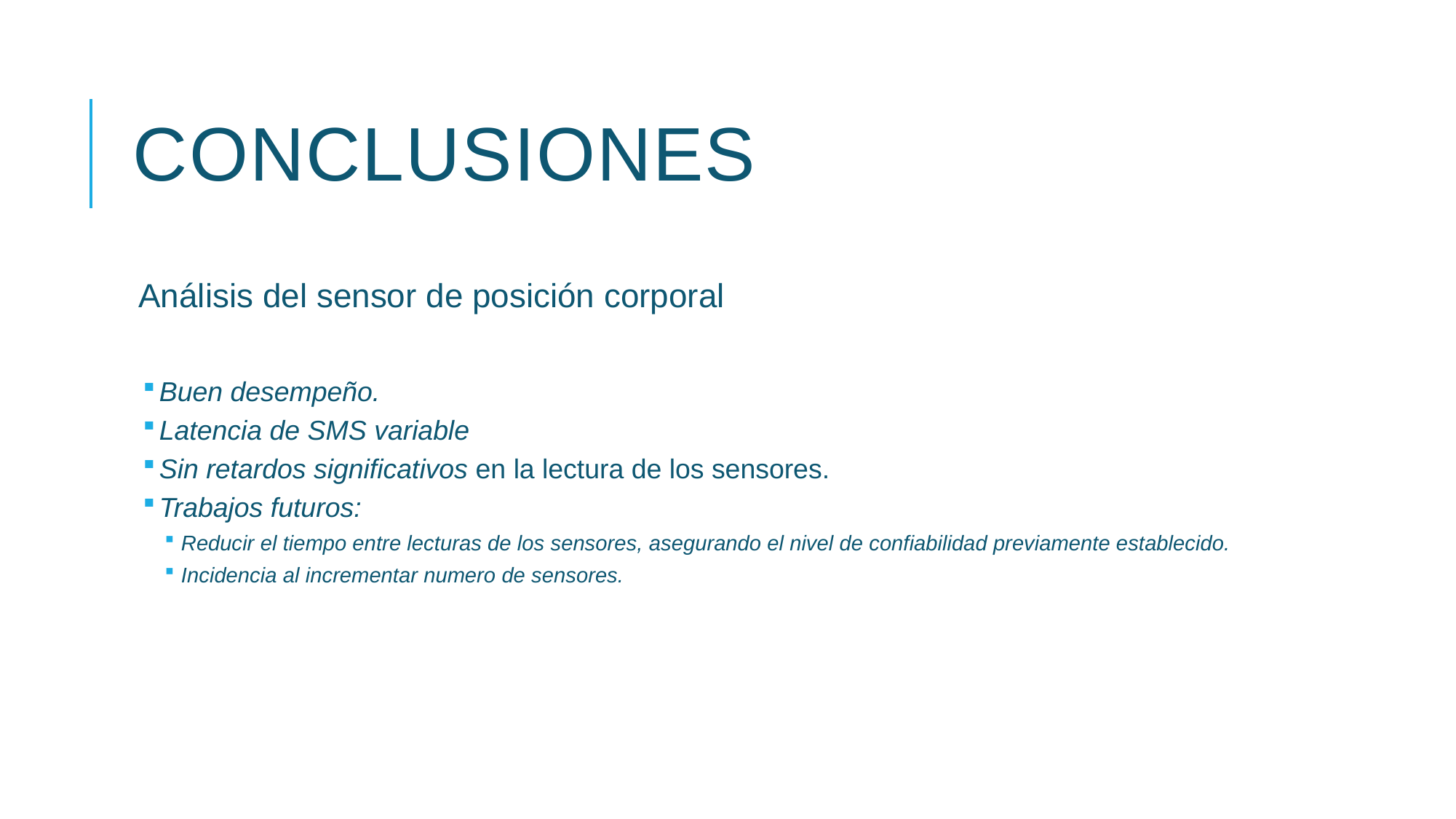

# Conclusiones
Análisis del sensor de posición corporal

Buen desempeño.
Latencia de SMS variable
Sin retardos significativos en la lectura de los sensores.
Trabajos futuros:
Reducir el tiempo entre lecturas de los sensores, asegurando el nivel de confiabilidad previamente establecido.
Incidencia al incrementar numero de sensores.